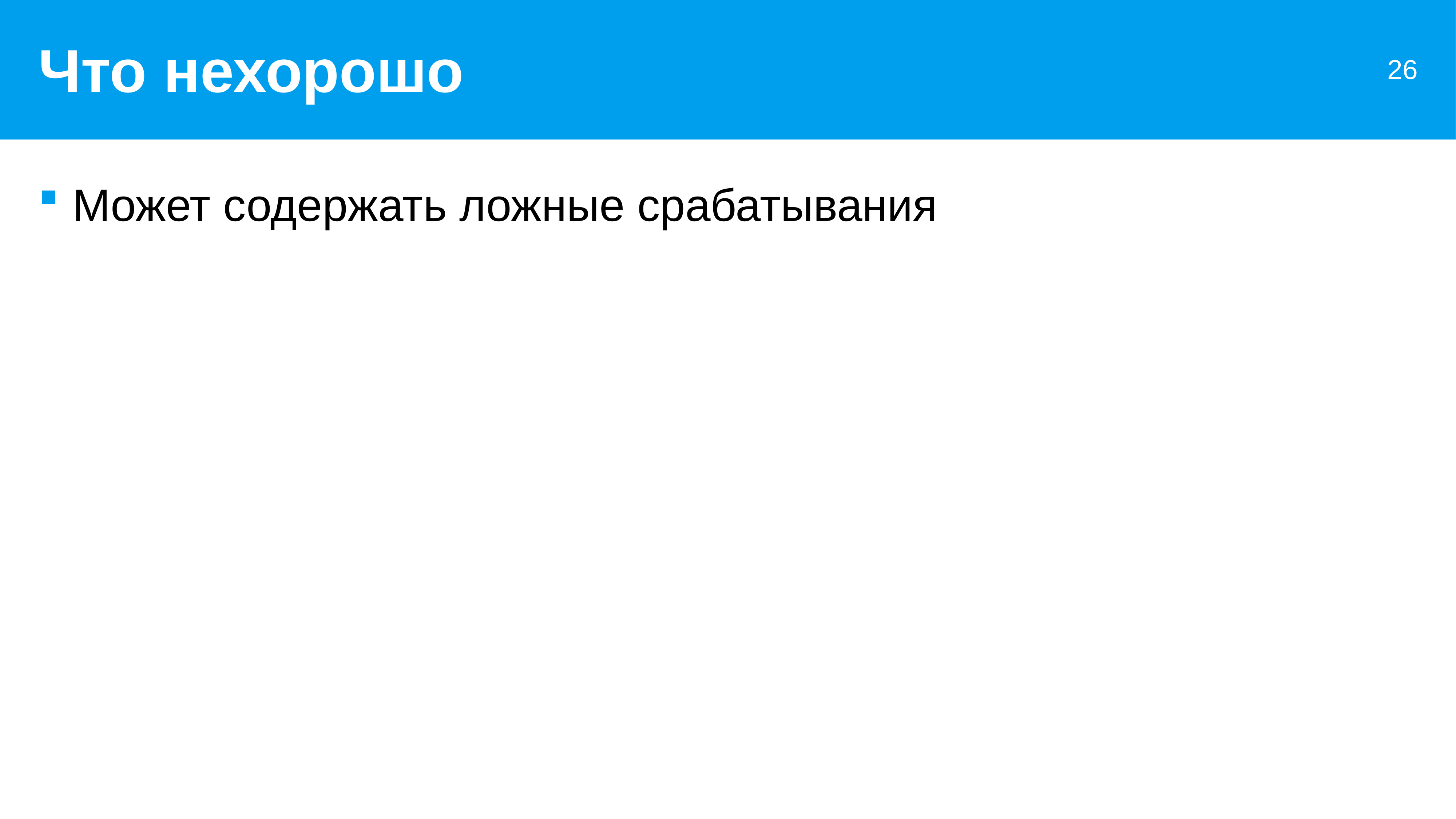

# Что нехорошо
Может содержать ложные срабатывания